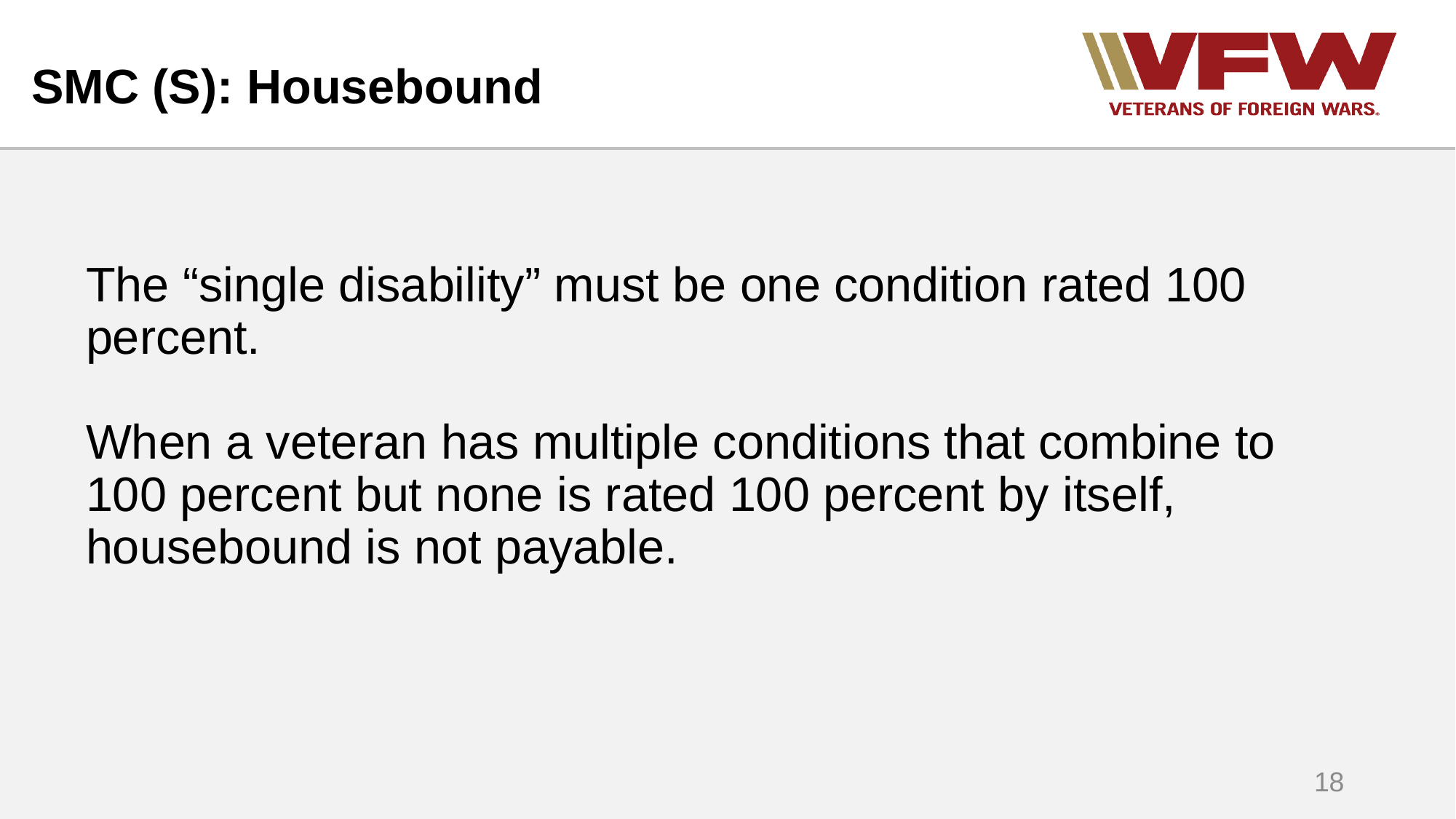

# SMC (S): Housebound

The “single disability” must be one condition rated 100 percent.

When a veteran has multiple conditions that combine to 100 percent but none is rated 100 percent by itself, housebound is not payable.

18